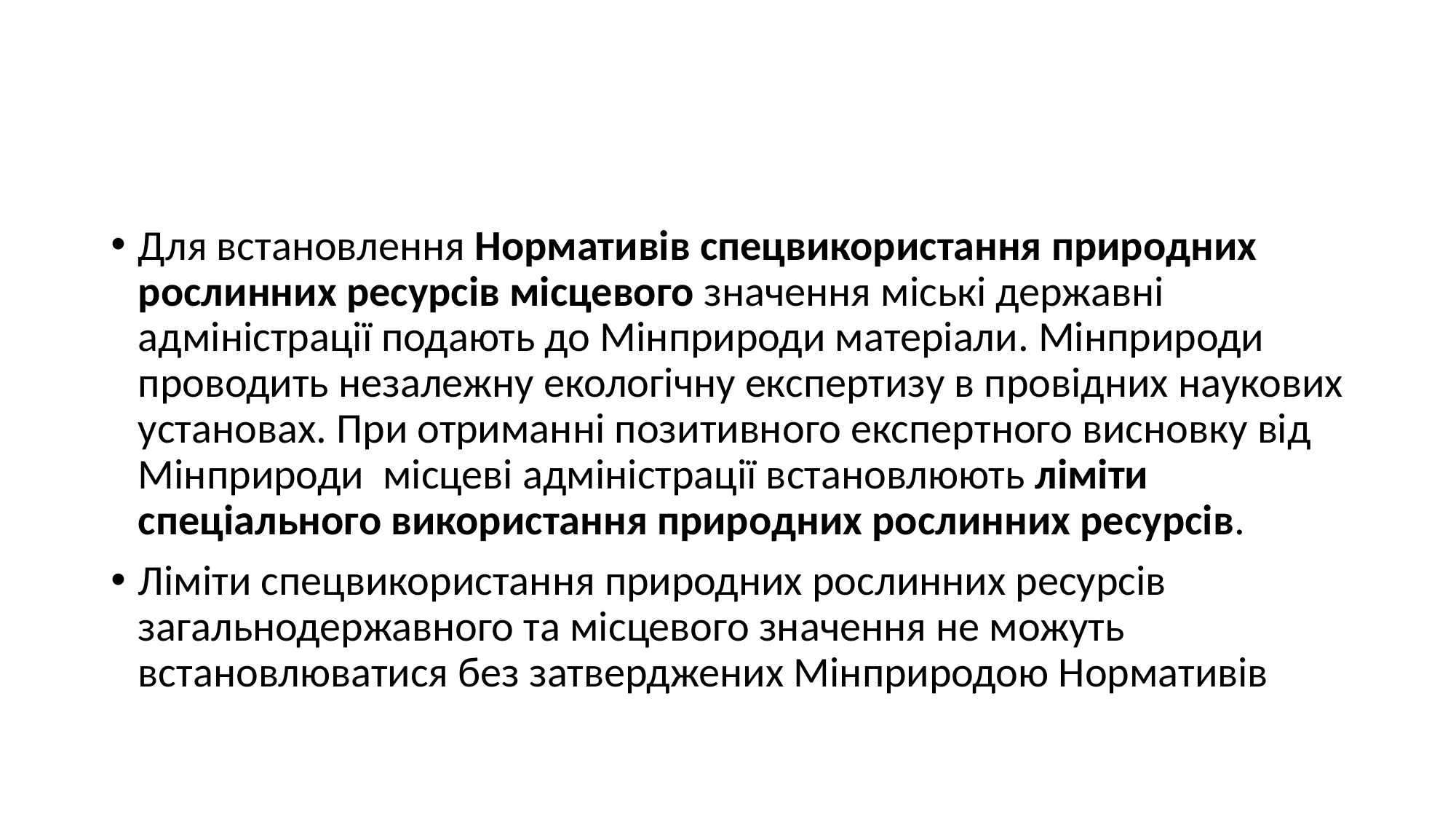

#
Для встановлення Нормативів спецвикористання природних рослинних ресурсів місцевого значення міські державні адміністрації подають до Мінприроди матеріали. Мінприроди проводить незалежну екологічну експертизу в провідних наукових установах. При отриманні позитивного експертного висновку від  Мінприроди  місцеві адміністрації встановлюють ліміти спеціального використання природних рослинних ресурсів.
Ліміти спецвикористання природних рослинних ресурсів загальнодержавного та місцевого значення не можуть встановлюватися без затверджених Мінприродою Нормативів